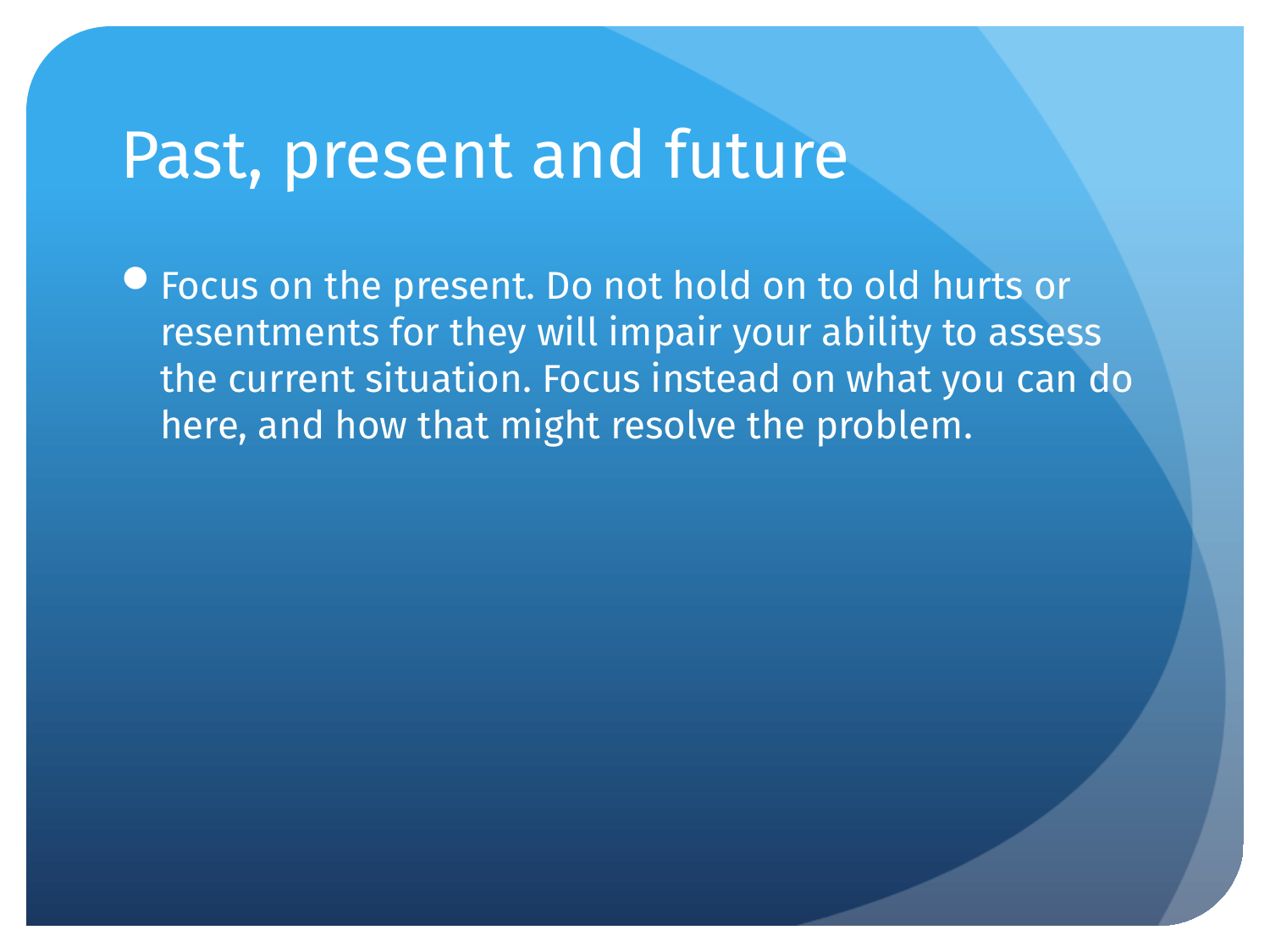

# Past, present and future
Focus on the present. Do not hold on to old hurts or resentments for they will impair your ability to assess the current situation. Focus instead on what you can do here, and how that might resolve the problem.